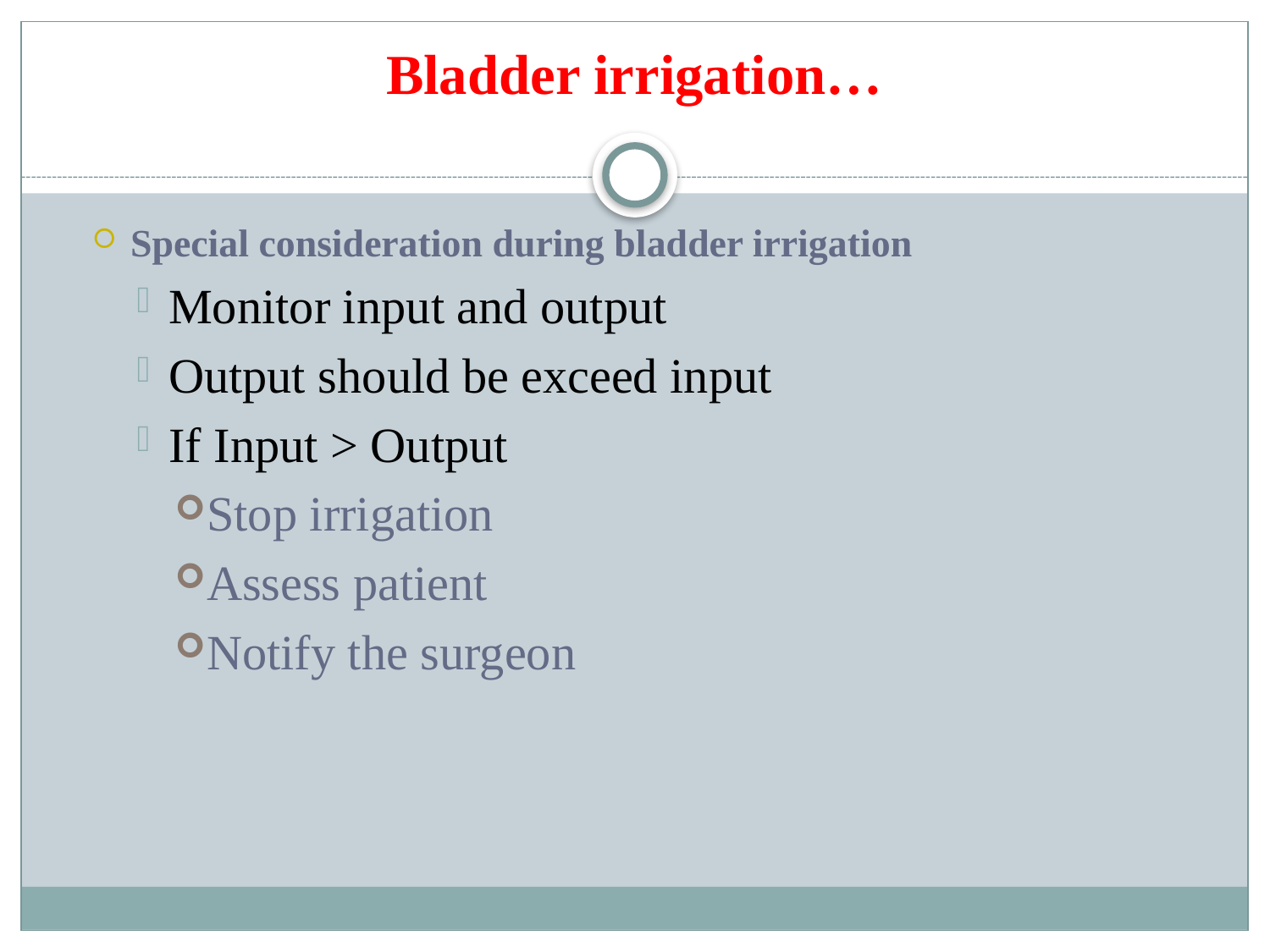

# Bladder irrigation…
Special consideration during bladder irrigation
Monitor input and output
Output should be exceed input
If Input > Output
Stop irrigation
Assess patient
Notify the surgeon